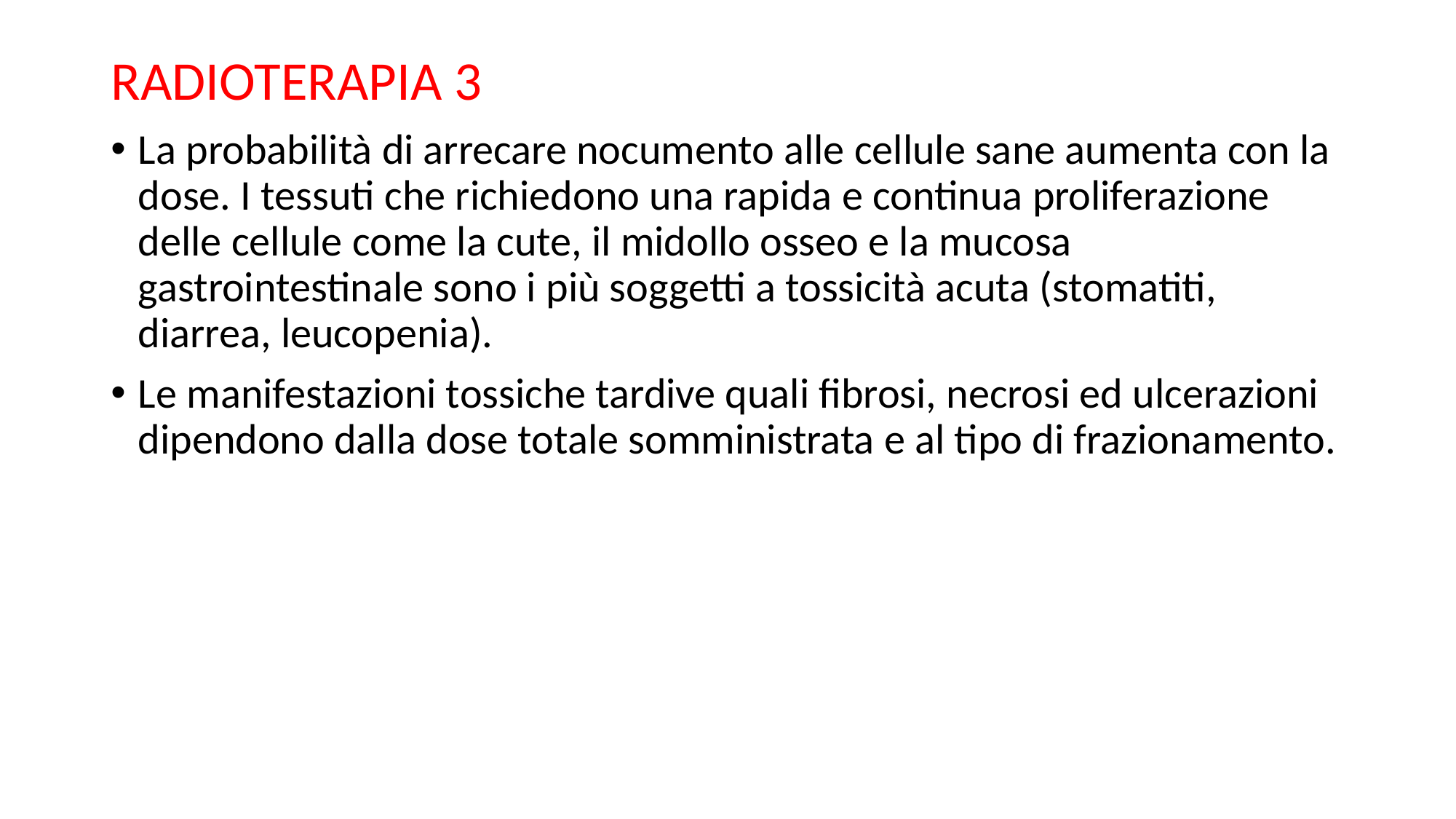

# RADIOTERAPIA 3
La probabilità di arrecare nocumento alle cellule sane aumenta con la dose. I tessuti che richiedono una rapida e continua proliferazione delle cellule come la cute, il midollo osseo e la mucosa gastrointestinale sono i più soggetti a tossicità acuta (stomatiti, diarrea, leucopenia).
Le manifestazioni tossiche tardive quali fibrosi, necrosi ed ulcerazioni dipendono dalla dose totale somministrata e al tipo di frazionamento.